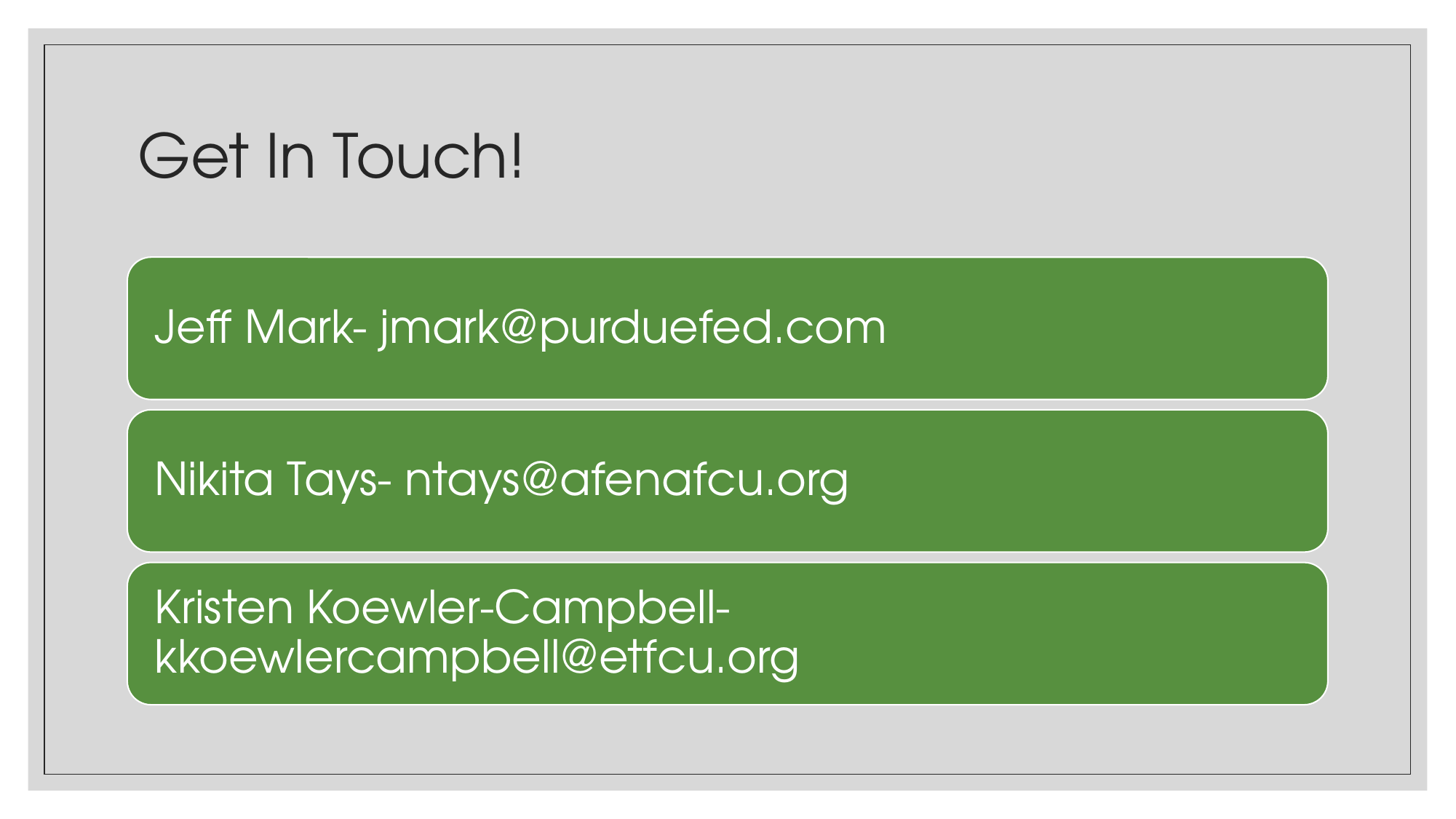

# Get In Touch!
Jeff Mark- jmark@purduefed.com
Nikita Tays- ntays@afenafcu.org
Kristen Koewler-Campbell- kkoewlercampbell@etfcu.org